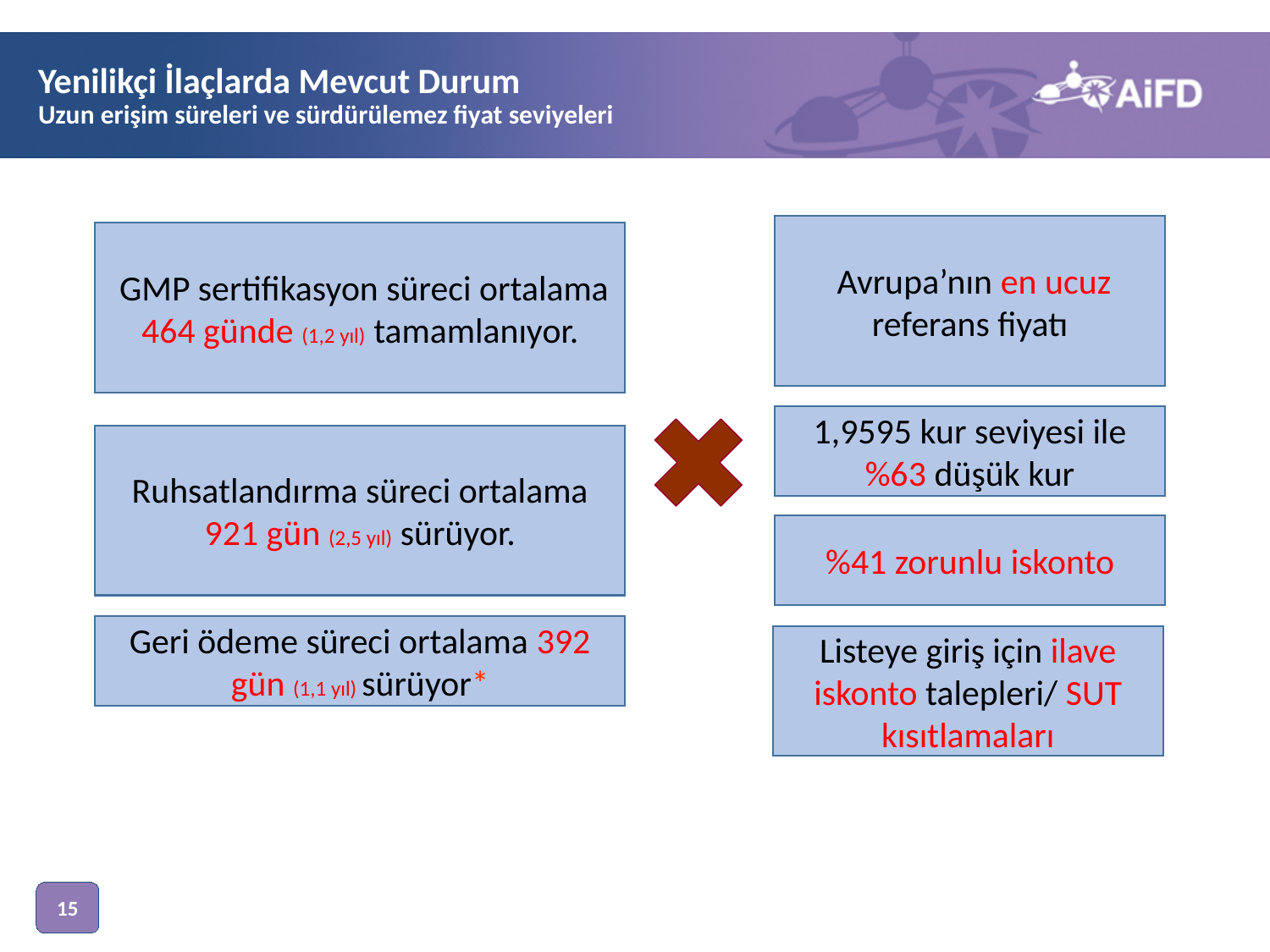

# Yenilikçi İlaçlarda Mevcut Durum Uzun erişim süreleri ve sürdürülemez fiyat seviyeleri
 Avrupa’nın en ucuz referans fiyatı
 GMP sertifikasyon süreci ortalama 464 günde (1,2 yıl) tamamlanıyor.

1,9595 kur seviyesi ile %63 düşük kur
Ruhsatlandırma süreci ortalama 921 gün (2,5 yıl) sürüyor.
%41 zorunlu iskonto
Geri ödeme süreci ortalama 392 gün (1,1 yıl) sürüyor*
Listeye giriş için ilave iskonto talepleri/ SUT kısıtlamaları
15